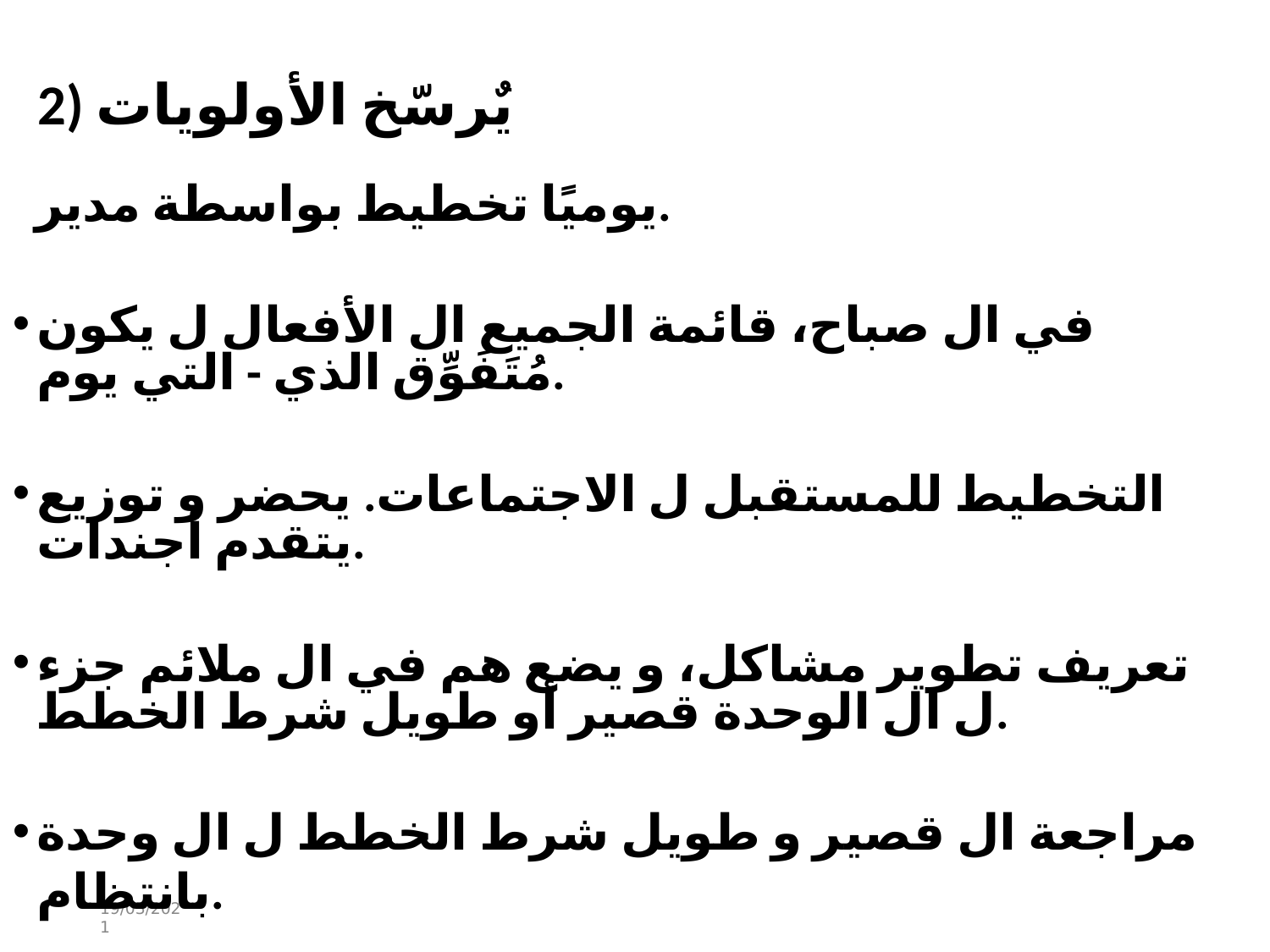

# 2) يٌرسّخ الأولويات
يوميًا تخطيط بواسطة​ مدير.

في ال صباح، قائمة الجميع ال الأفعال ل يكون مُتَفَوِّق الذي - التي يوم.

التخطيط للمستقبل ل الاجتماعات. يحضر و توزيع يتقدم أجندات.

تعريف تطوير مشاكل، و يضع هم في ال ملائم جزء ل ال الوحدة قصير أو طويل شرط الخطط.

مراجعة ال قصير و طويل شرط الخطط ل ال وحدة بانتظام.
19/03/2021